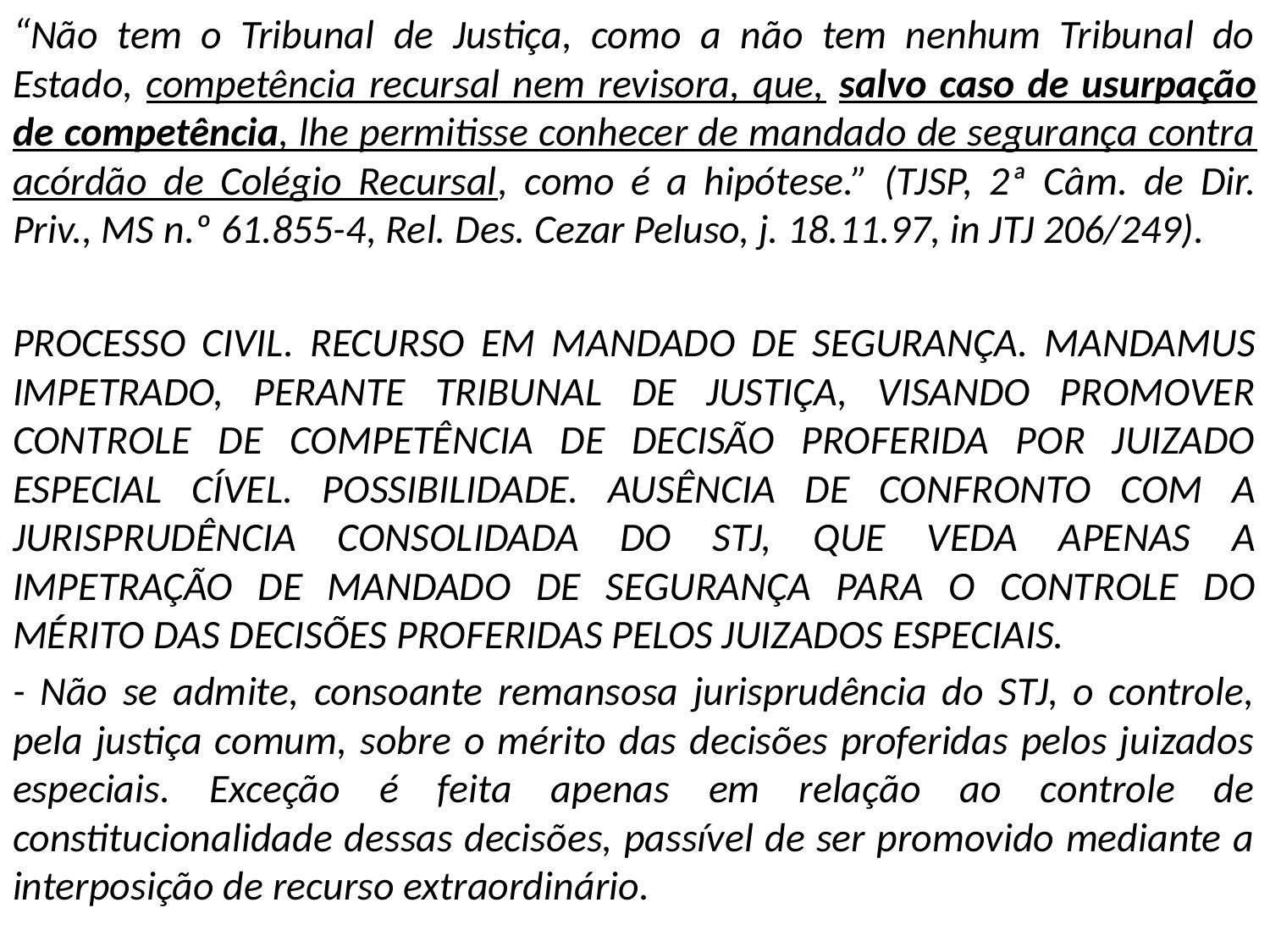

“Não tem o Tribunal de Justiça, como a não tem nenhum Tribunal do Estado, competência recursal nem revisora, que, salvo caso de usurpação de competência, lhe permitisse conhecer de mandado de segurança contra acórdão de Colégio Recursal, como é a hipótese.” (TJSP, 2ª Câm. de Dir. Priv., MS n.º 61.855-4, Rel. Des. Cezar Peluso, j. 18.11.97, in JTJ 206/249).

Processo civil. Recurso em Mandado de Segurança. Mandamus impetrado, perante Tribunal de Justiça, visando promover controle de competência de decisão proferida por Juizado Especial Cível. Possibilidade. Ausência de confronto com a jurisprudência consolidada do STJ, que veda apenas a impetração de mandado de segurança para o controle do mérito das decisões proferidas pelos Juizados Especiais.
- Não se admite, consoante remansosa jurisprudência do STJ, o controle, pela justiça comum, sobre o mérito das decisões proferidas pelos juizados especiais. Exceção é feita apenas em relação ao controle de constitucionalidade dessas decisões, passível de ser promovido mediante a interposição de recurso extraordinário.